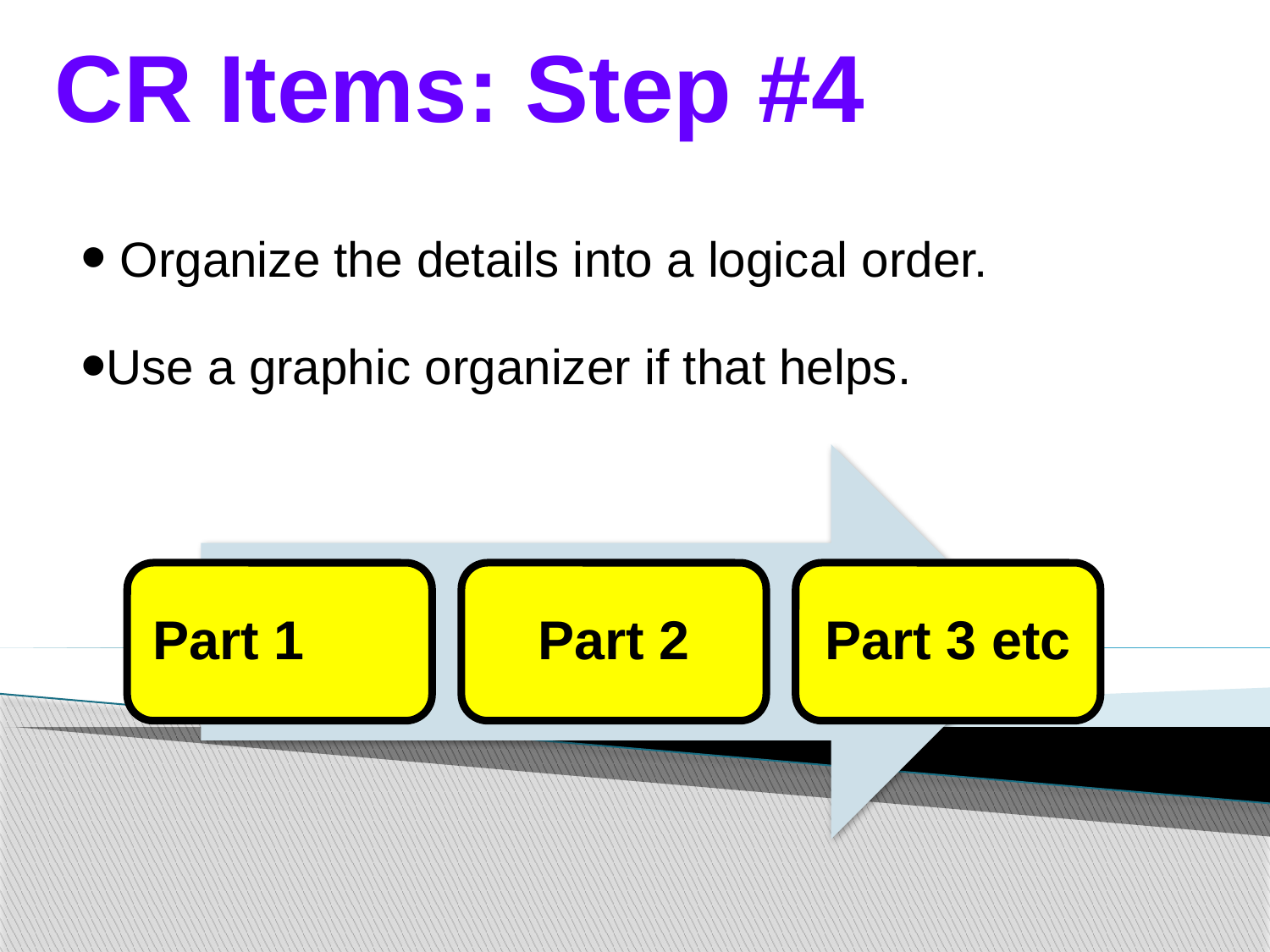

# CR Items: Step #4
 Organize the details into a logical order.
Use a graphic organizer if that helps.
Part 1
Part 2
Part 3 etc